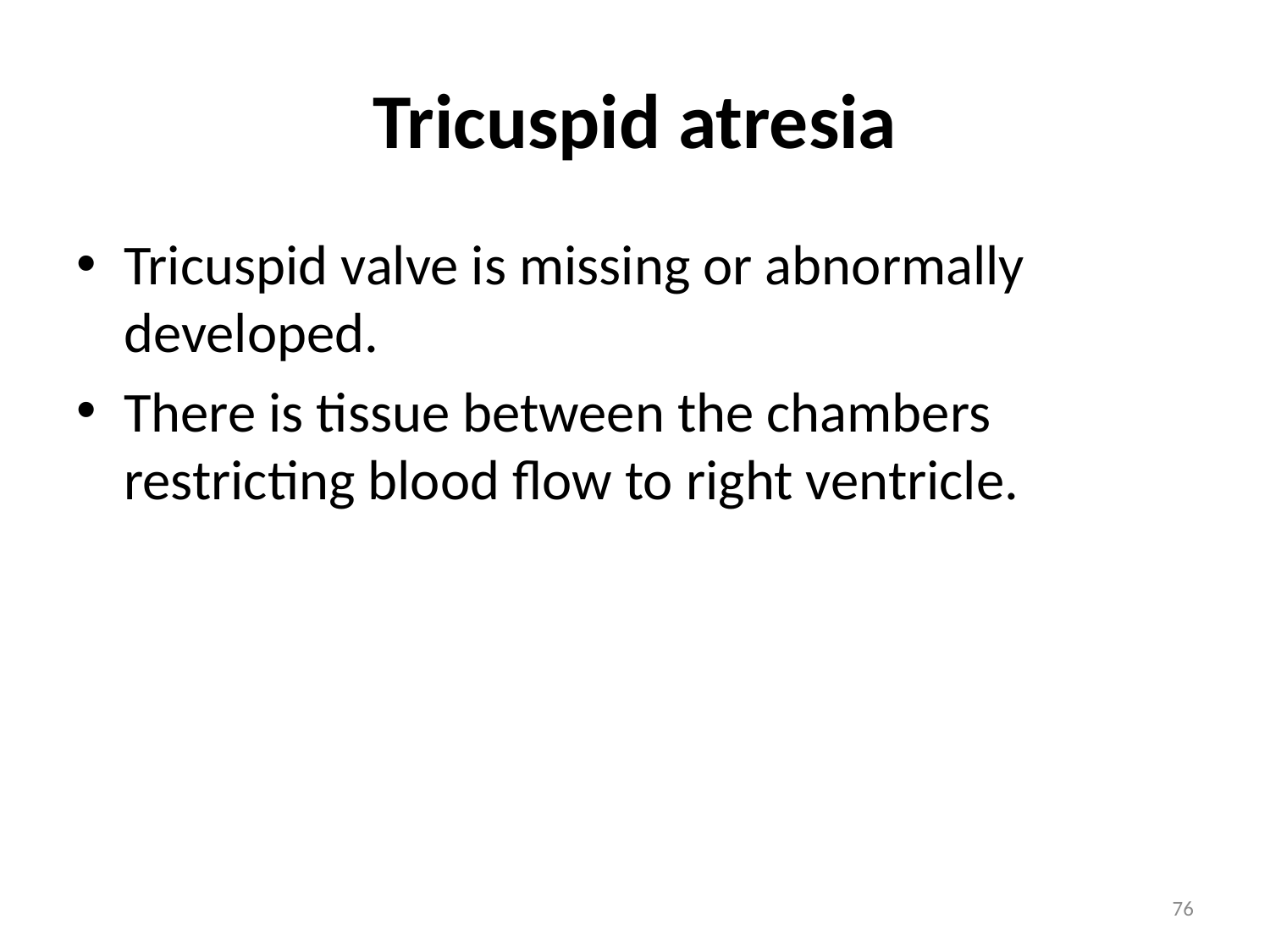

# Tricuspid atresia
Tricuspid valve is missing or abnormally developed.
There is tissue between the chambers restricting blood flow to right ventricle.

76